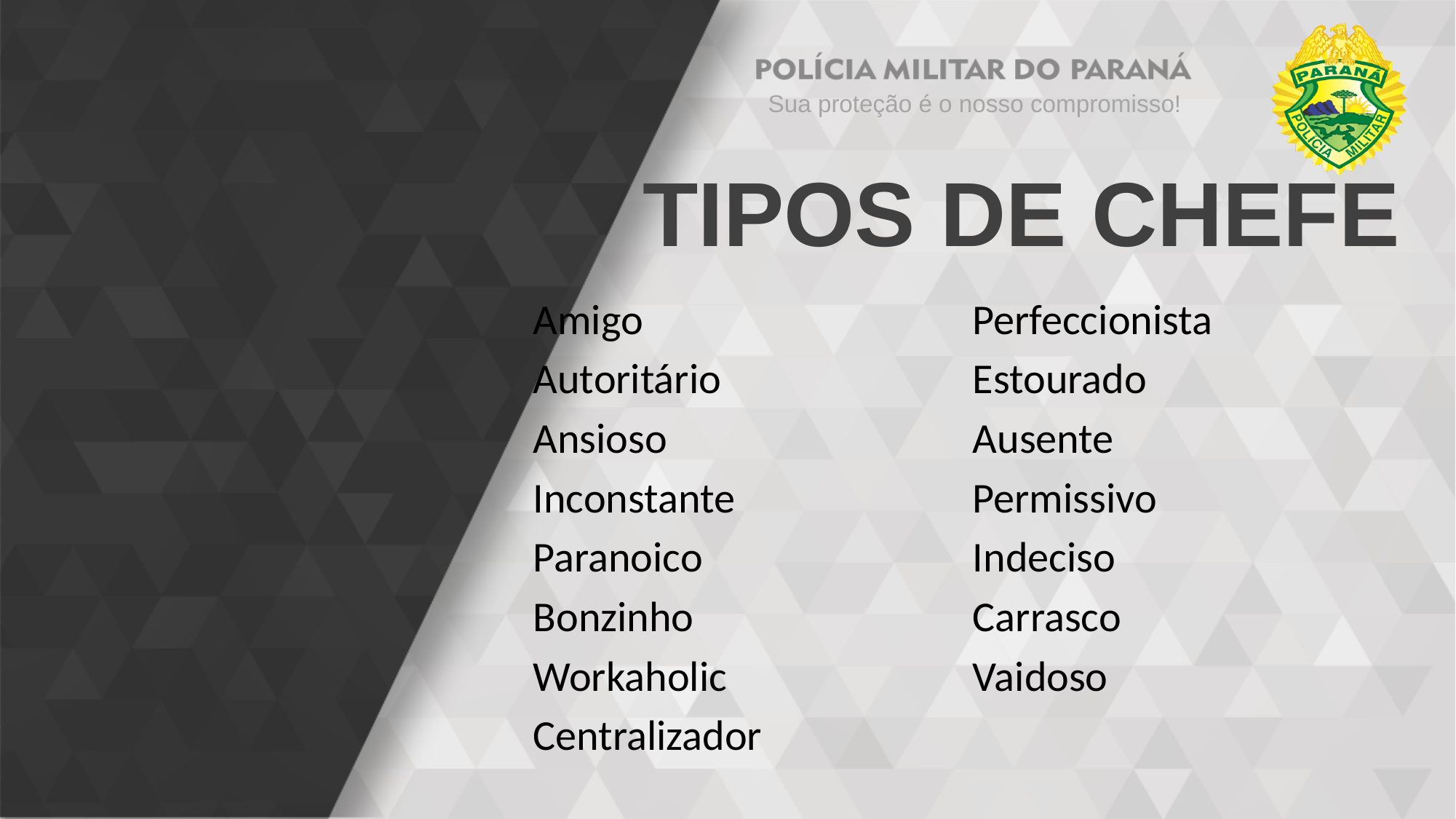

# Tipos de chefe
Amigo
Autoritário
Ansioso
Inconstante
Paranoico
Bonzinho
Workaholic
Centralizador
Perfeccionista
Estourado
Ausente
Permissivo
Indeciso
Carrasco
Vaidoso